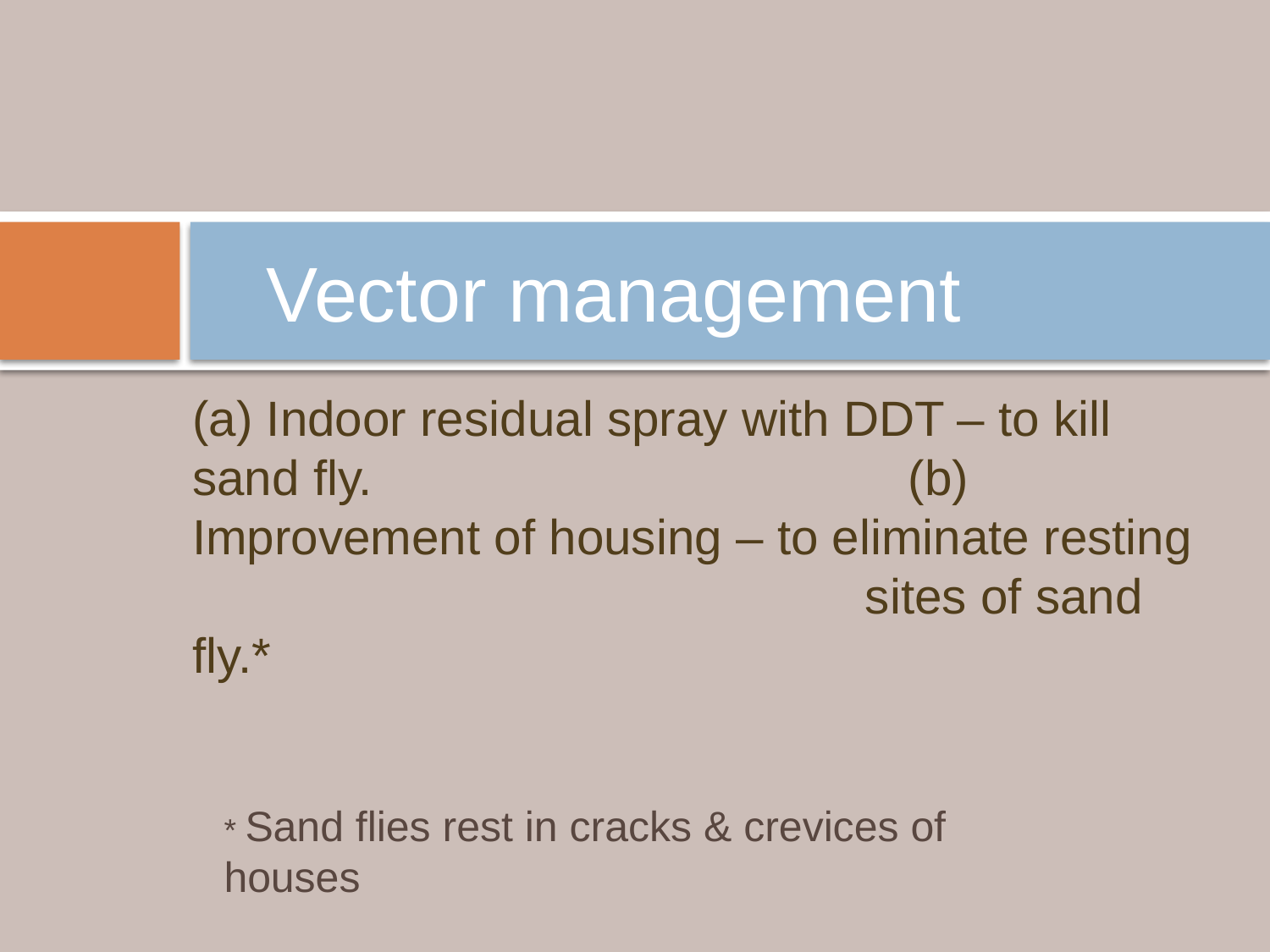

# Vector management
(a) Indoor residual spray with DDT – to kill sand fly.                                       (b) Improvement of housing – to eliminate resting                                                    sites of sand fly.*

* Sand flies rest in cracks & crevices of houses